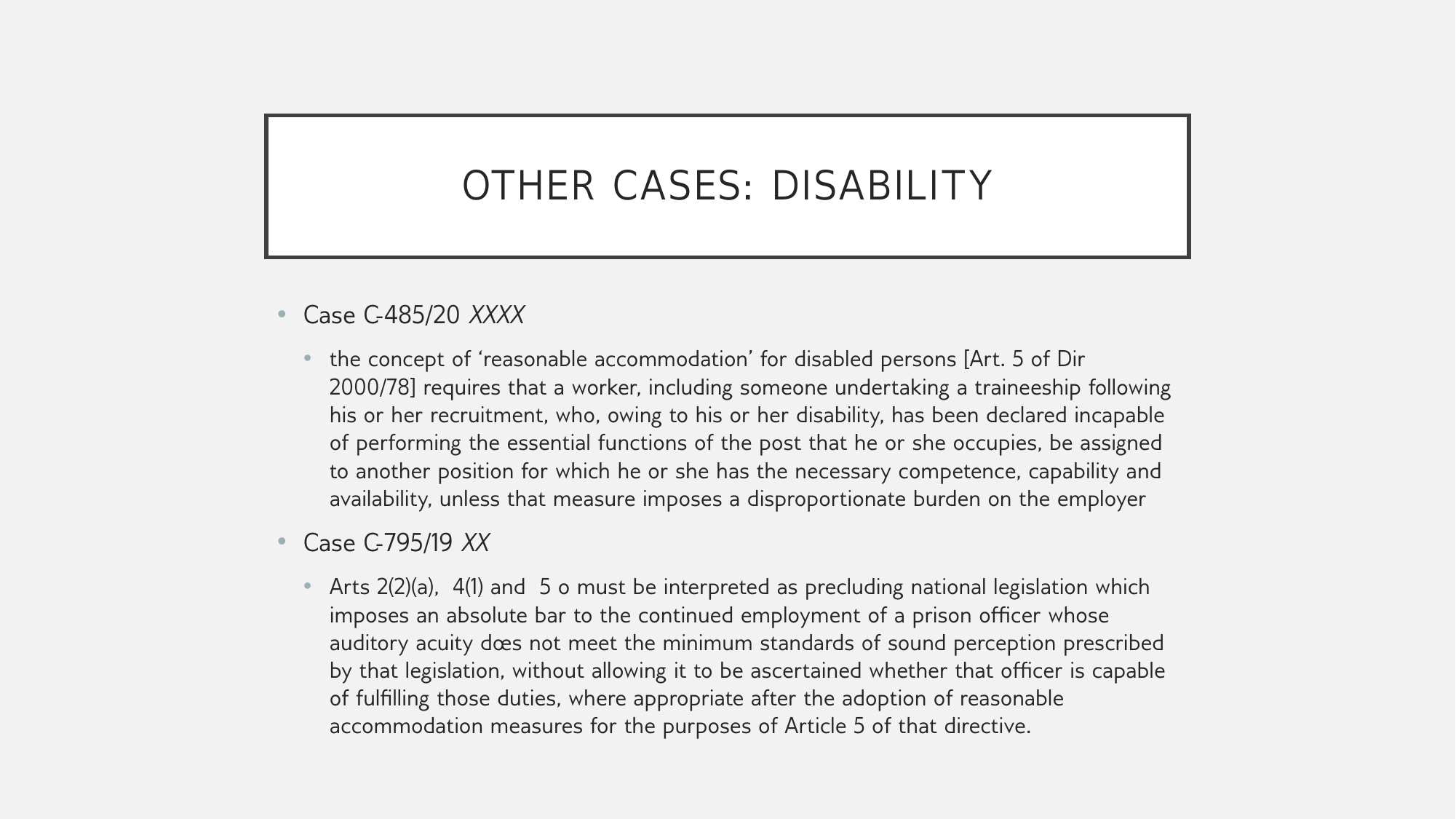

# Other cases: disability
Case C-485/20 XXXX
the concept of ‘reasonable accommodation’ for disabled persons [Art. 5 of Dir 2000/78] requires that a worker, including someone undertaking a traineeship following his or her recruitment, who, owing to his or her disability, has been declared incapable of performing the essential functions of the post that he or she occupies, be assigned to another position for which he or she has the necessary competence, capability and availability, unless that measure imposes a disproportionate burden on the employer
Case C-795/19 XX
Arts 2(2)(a),  4(1) and  5 o must be interpreted as precluding national legislation which imposes an absolute bar to the continued employment of a prison officer whose auditory acuity does not meet the minimum standards of sound perception prescribed by that legislation, without allowing it to be ascertained whether that officer is capable of fulfilling those duties, where appropriate after the adoption of reasonable accommodation measures for the purposes of Article 5 of that directive.